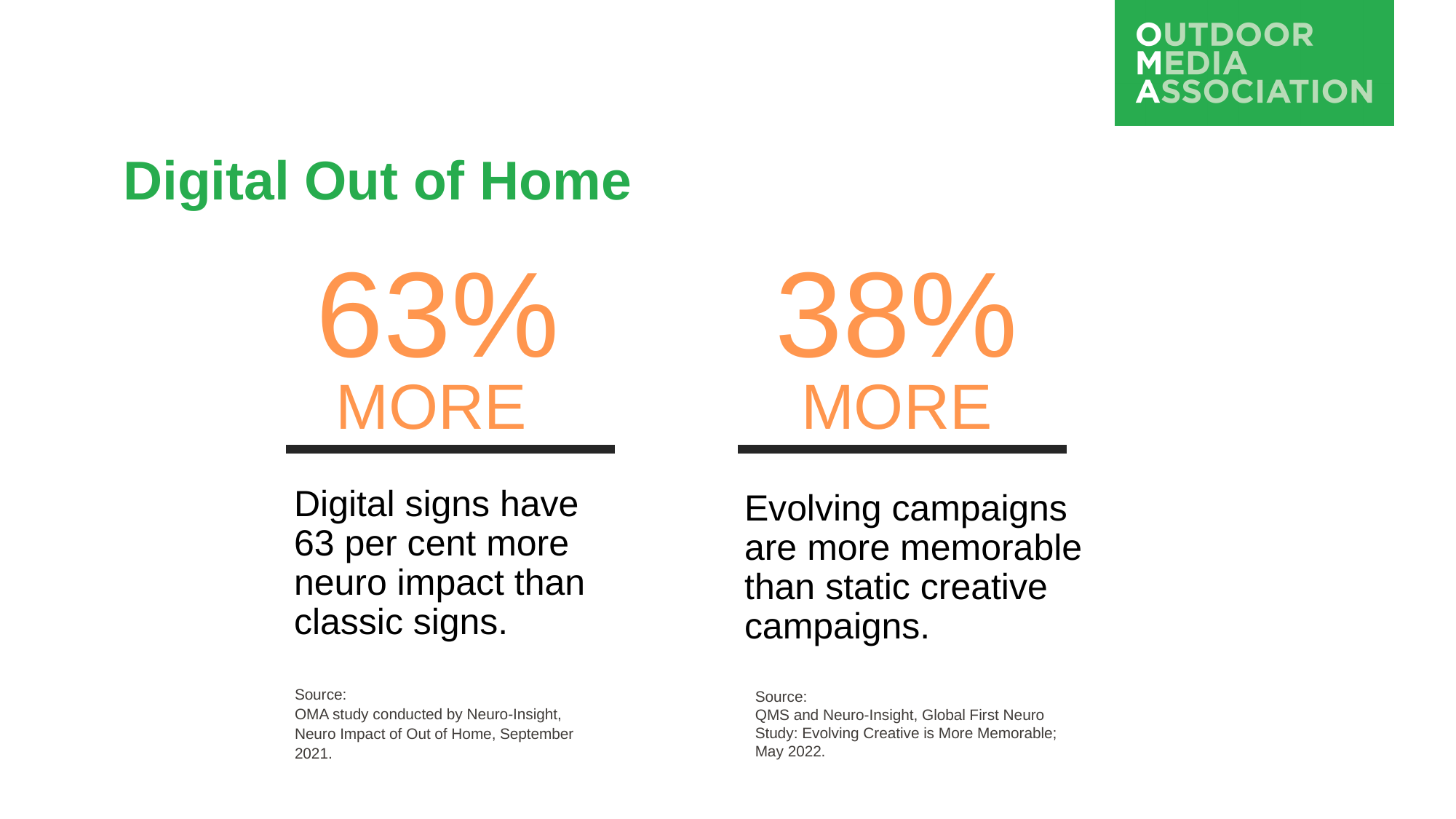

Digital Out of Home
63%
38%
MORE
MORE
Evolving creative Evolving campaigns are more memorable than static creative campaigns.
Digital signs have 63 per cent more neuro impact than classic signs.
Source:
OMA study conducted by Neuro-Insight, Neuro Impact of Out of Home, September 2021.
Source:
QMS and Neuro-Insight, Global First Neuro Study: Evolving Creative is More Memorable; May 2022.